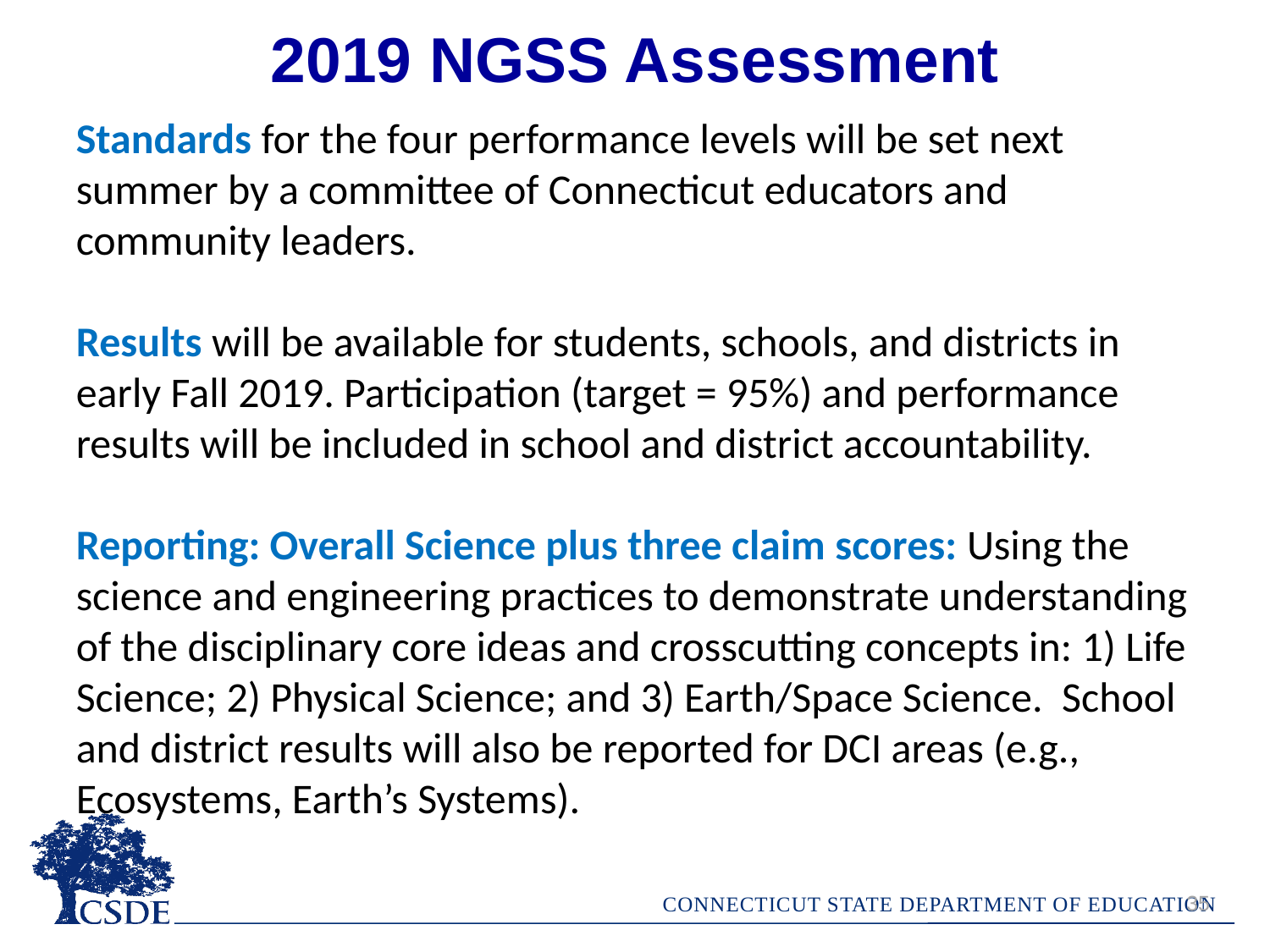

# 2019 NGSS Assessment
Standards for the four performance levels will be set next summer by a committee of Connecticut educators and community leaders.

Results will be available for students, schools, and districts in early Fall 2019. Participation (target = 95%) and performance results will be included in school and district accountability.

Reporting: Overall Science plus three claim scores: Using the science and engineering practices to demonstrate understanding of the disciplinary core ideas and crosscutting concepts in: 1) Life Science; 2) Physical Science; and 3) Earth/Space Science.  School and district results will also be reported for DCI areas (e.g., Ecosystems, Earth’s Systems).